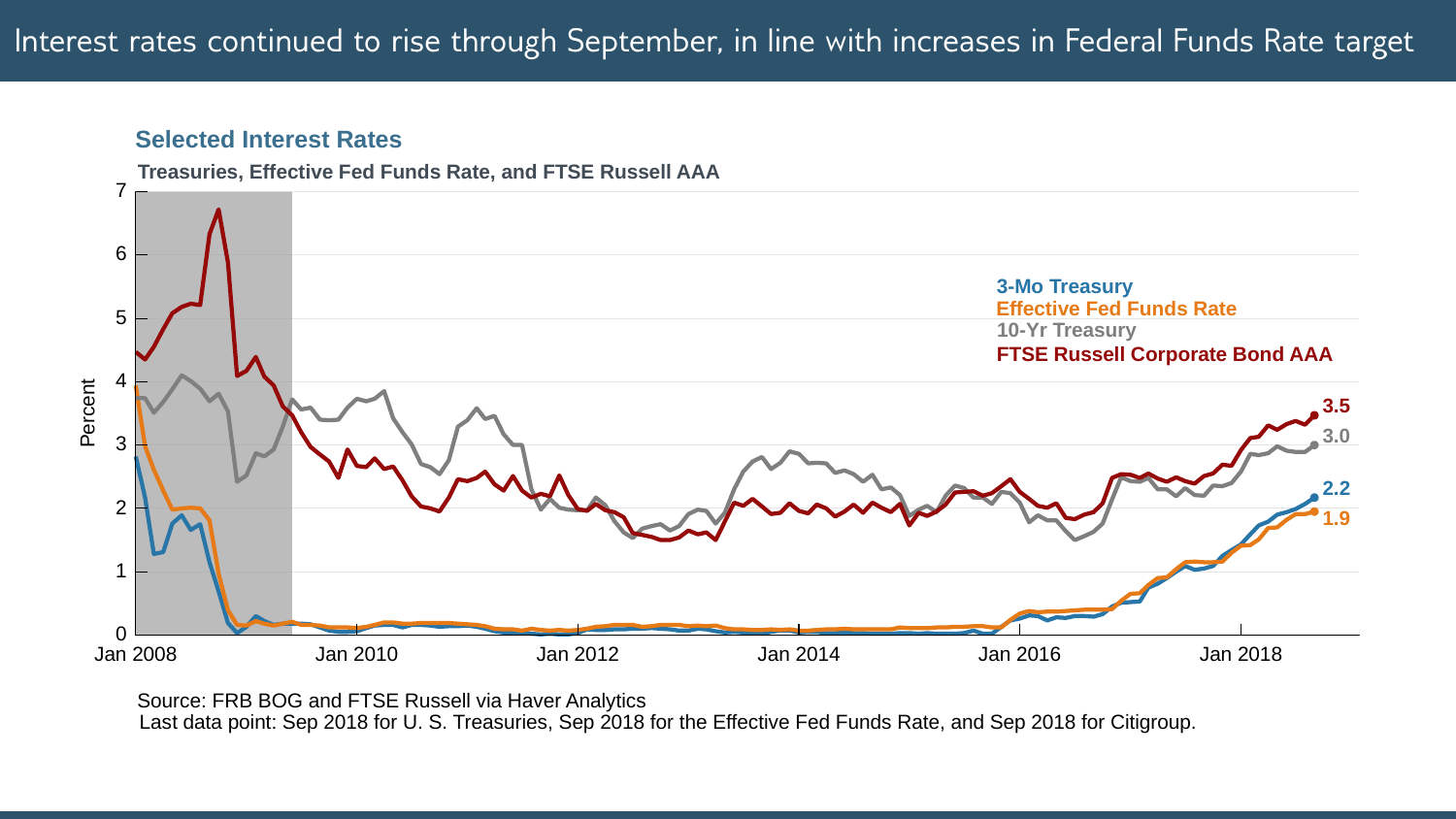

# Interest rates continued to rise through September, in line with increases in Federal Funds Rate target

Selected Interest Rates
Treasuries, Effective Fed Funds Rate, and FTSE Russell AAA
7

6

3-Mo Treasury
Effective Fed Funds Rate
5

10-Yr Treasury
FTSE Russell Corporate Bond AAA
4

3.5
Percent

3.0
3

2.2

2

1.9

1

0

Jan 2008
Jan 2010
Jan 2012
Jan 2014
Jan 2016
Jan 2018

Source: FRB BOG and FTSE Russell via Haver Analytics
Last data point: Sep 2018 for U. S. Treasuries, Sep 2018 for the Effective Fed Funds Rate, and Sep 2018 for Citigroup.